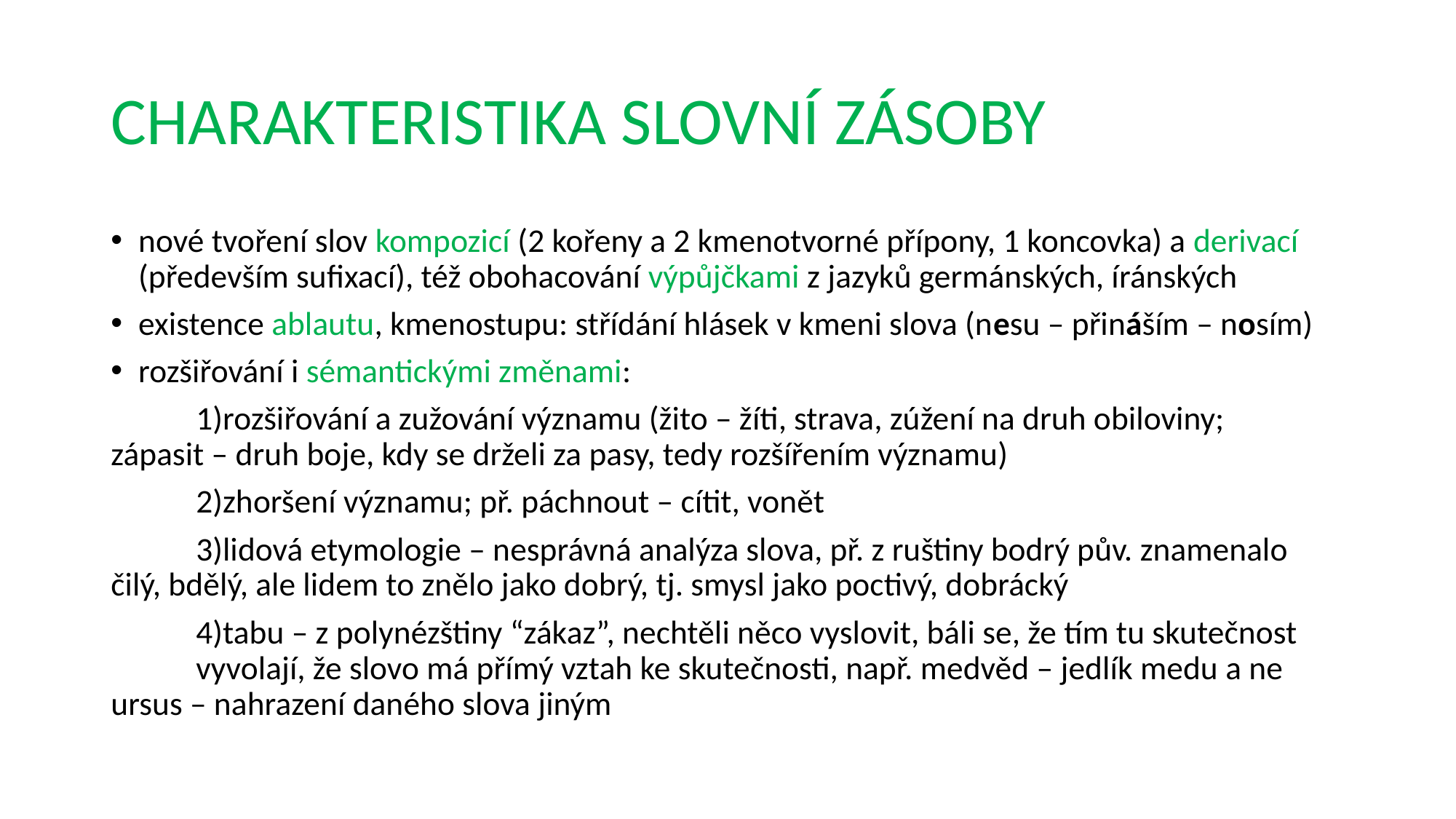

# CHARAKTERISTIKA SLOVNÍ ZÁSOBY
nové tvoření slov kompozicí (2 kořeny a 2 kmenotvorné přípony, 1 koncovka) a derivací (především sufixací), též obohacování výpůjčkami z jazyků germánských, íránských
existence ablautu, kmenostupu: střídání hlásek v kmeni slova (nesu – přináším – nosím)
rozšiřování i sémantickými změnami:
	1)rozšiřování a zužování významu (žito – žíti, strava, zúžení na druh obiloviny; 	zápasit – druh boje, kdy se drželi za pasy, tedy rozšířením významu)
	2)zhoršení významu; př. páchnout – cítit, vonět
	3)lidová etymologie – nesprávná analýza slova, př. z ruštiny bodrý pův. znamenalo 	čilý, bdělý, ale lidem to znělo jako dobrý, tj. smysl jako poctivý, dobrácký
	4)tabu – z polynézštiny “zákaz”, nechtěli něco vyslovit, báli se, že tím tu skutečnost 	vyvolají, že slovo má přímý vztah ke skutečnosti, např. medvěd – jedlík medu a ne 	ursus – nahrazení daného slova jiným